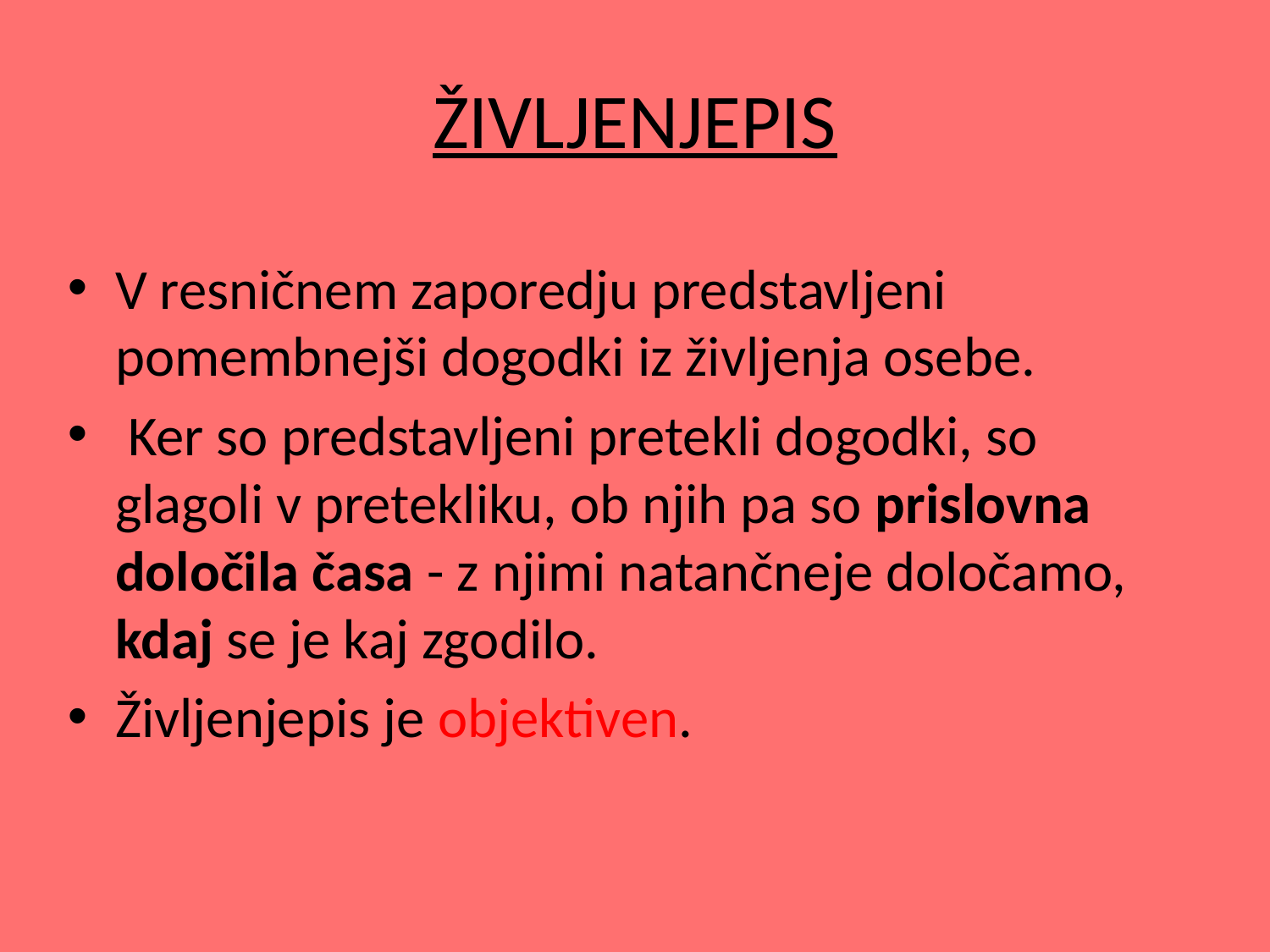

# ŽIVLJENJEPIS
V resničnem zaporedju predstavljeni pomembnejši dogodki iz življenja osebe.
 Ker so predstavljeni pretekli dogodki, so glagoli v pretekliku, ob njih pa so prislovna določila časa - z njimi natančneje določamo, kdaj se je kaj zgodilo.
Življenjepis je objektiven.